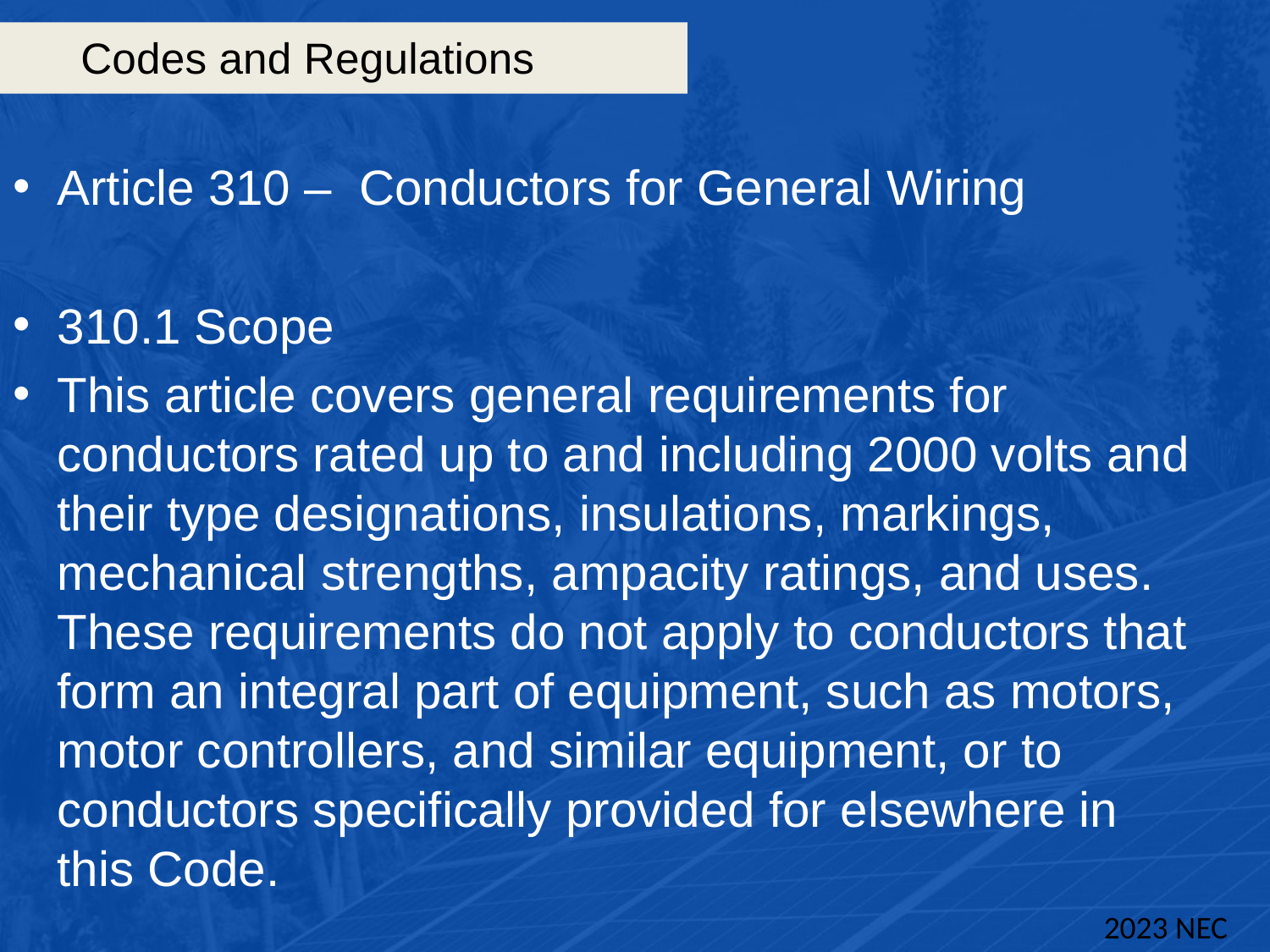

# Codes and Regulations
Article 310 –  Conductors for General Wiring

310.1 Scope
This article covers general requirements for conductors rated up to and including 2000 volts and their type designations, insulations, markings, mechanical strengths, ampacity ratings, and uses. These requirements do not apply to conductors that form an integral part of equipment, such as motors, motor controllers, and similar equipment, or to conductors specifically provided for elsewhere in this Code.
2023 NEC